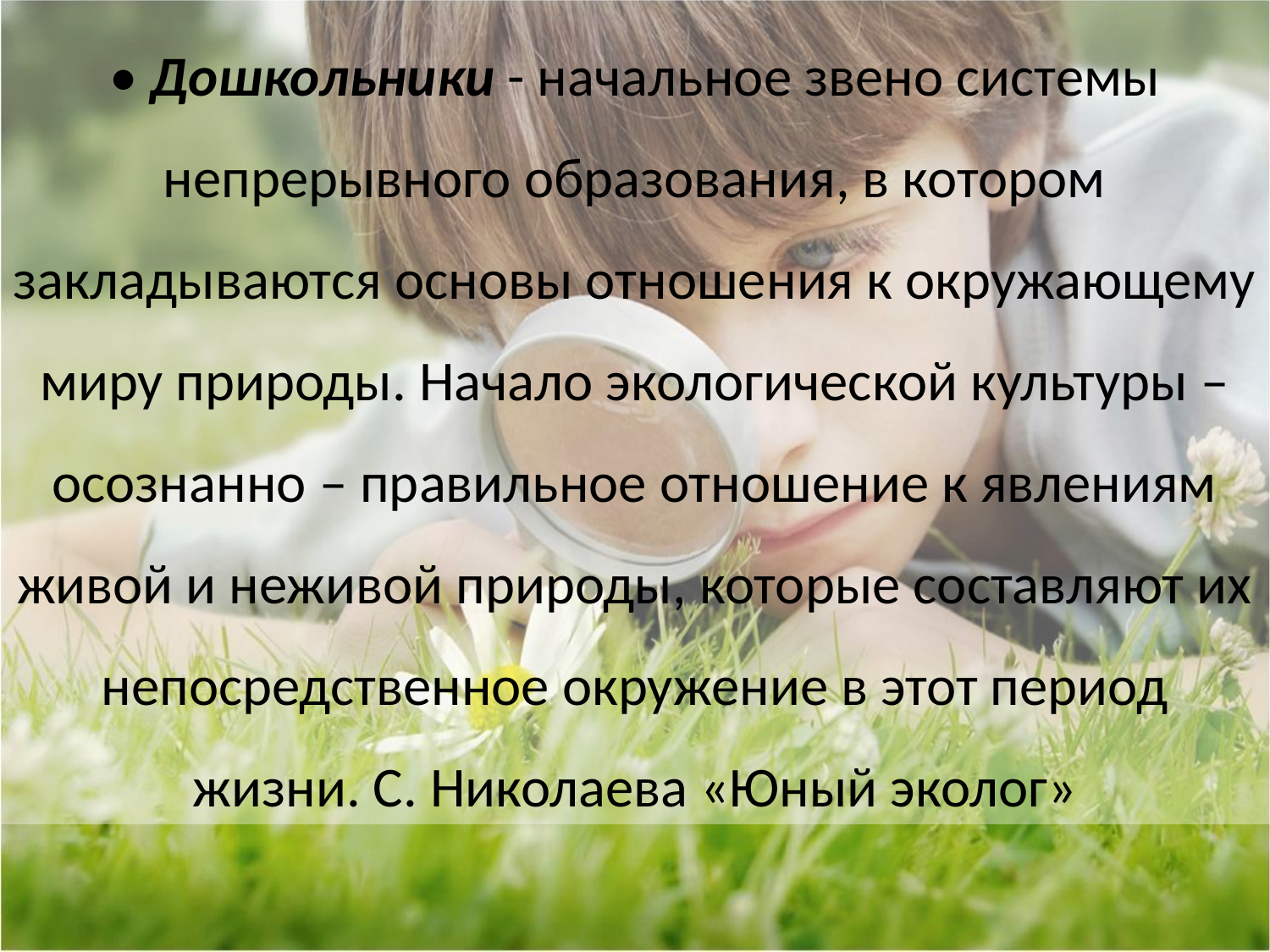

• Дошкольники - начальное звено системы непрерывного образования, в котором закладываются основы отношения к окружающему миру природы. Начало экологической культуры – осознанно – правильное отношение к явлениям живой и неживой природы, которые составляют их непосредственное окружение в этот период жизни. С. Николаева «Юный эколог»